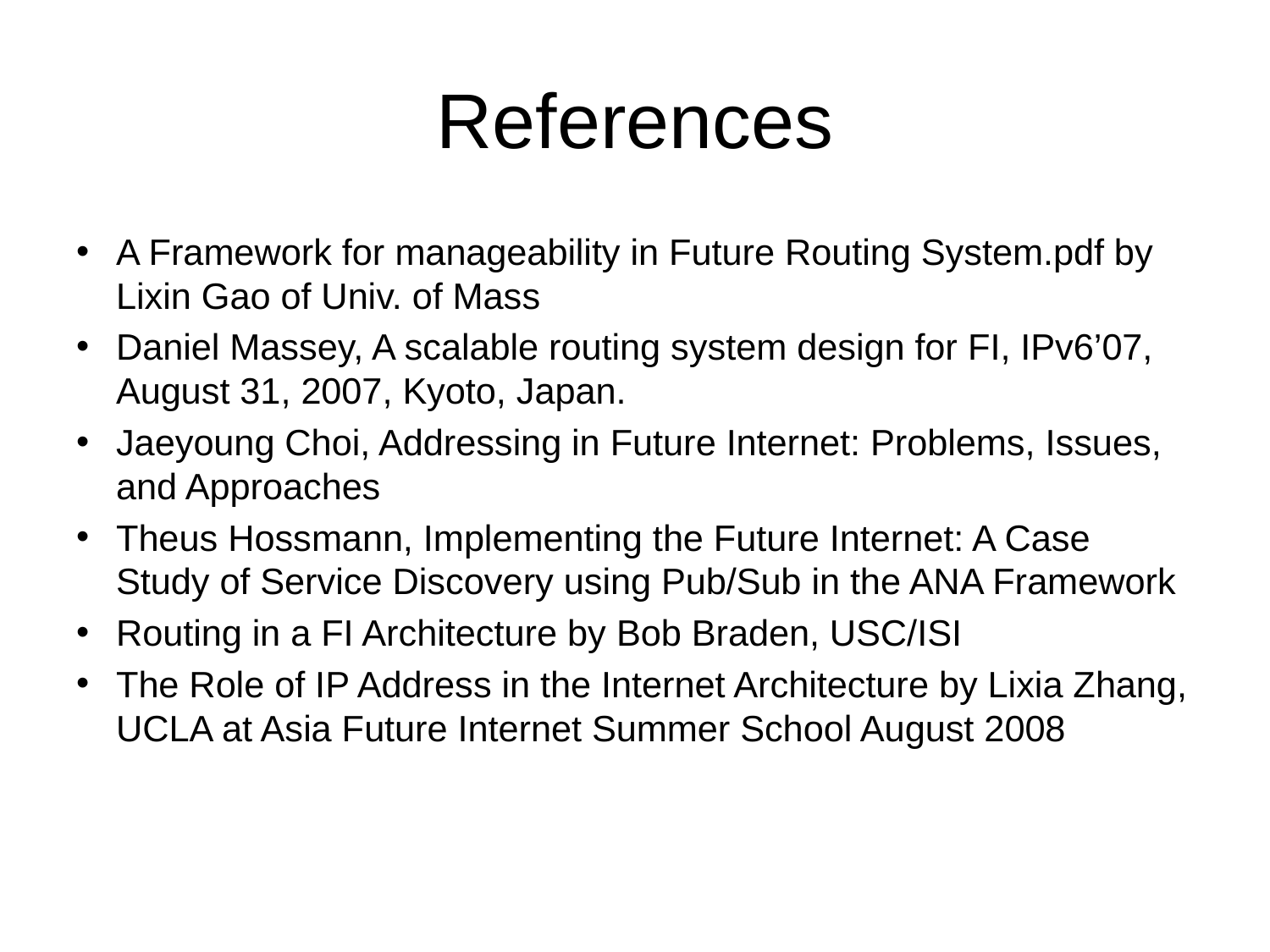

# References
A Framework for manageability in Future Routing System.pdf by Lixin Gao of Univ. of Mass
Daniel Massey, A scalable routing system design for FI, IPv6’07, August 31, 2007, Kyoto, Japan.
Jaeyoung Choi, Addressing in Future Internet: Problems, Issues, and Approaches
Theus Hossmann, Implementing the Future Internet: A Case Study of Service Discovery using Pub/Sub in the ANA Framework
Routing in a FI Architecture by Bob Braden, USC/ISI
The Role of IP Address in the Internet Architecture by Lixia Zhang, UCLA at Asia Future Internet Summer School August 2008